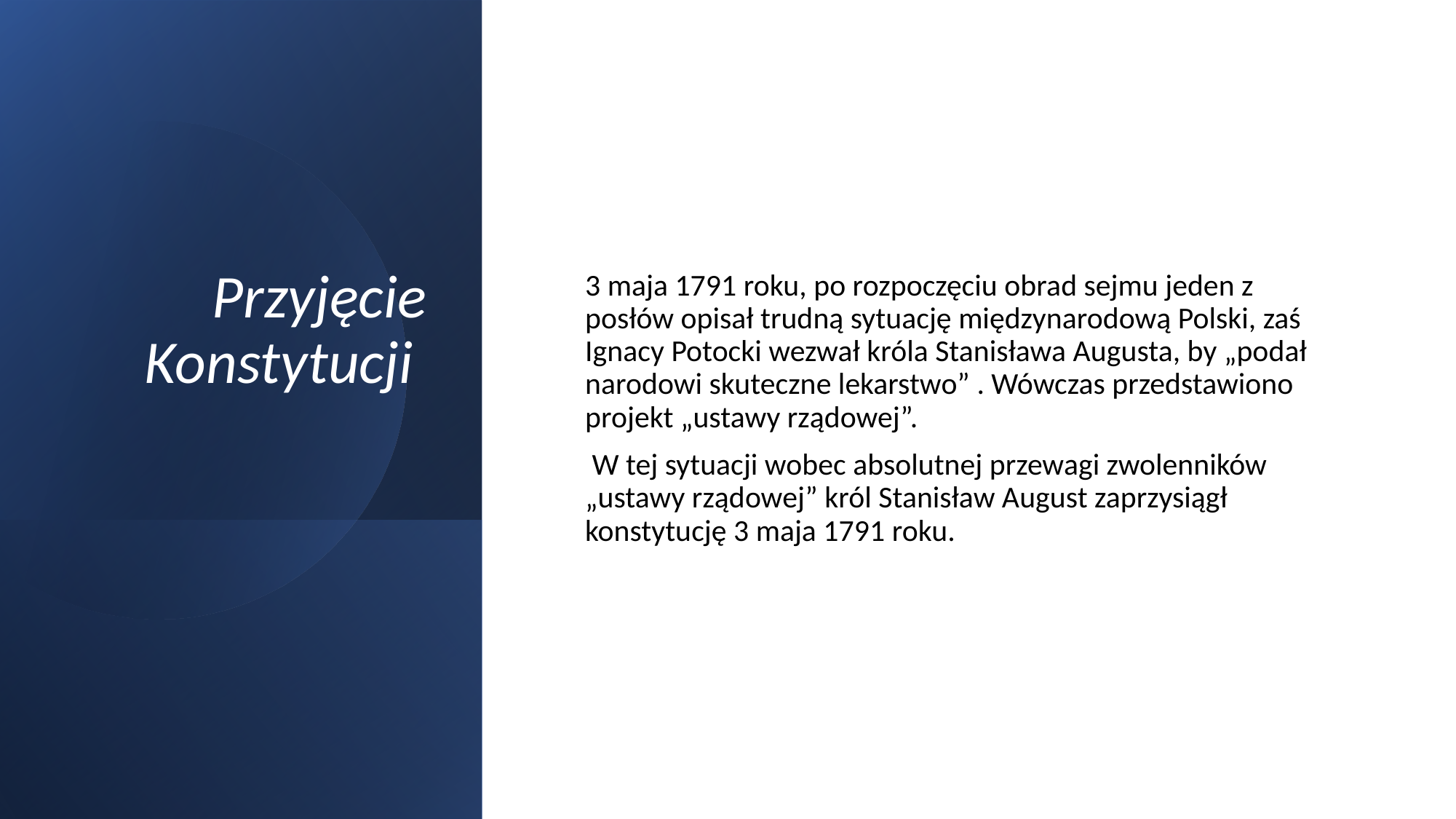

# Przyjęcie Konstytucji
3 maja 1791 roku, po rozpoczęciu obrad sejmu jeden z posłów opisał trudną sytuację międzynarodową Polski, zaś Ignacy Potocki wezwał króla Stanisława Augusta, by „podał narodowi skuteczne lekarstwo” . Wówczas przedstawiono projekt „ustawy rządowej”.
 W tej sytuacji wobec absolutnej przewagi zwolenników „ustawy rządowej” król Stanisław August zaprzysiągł konstytucję 3 maja 1791 roku.